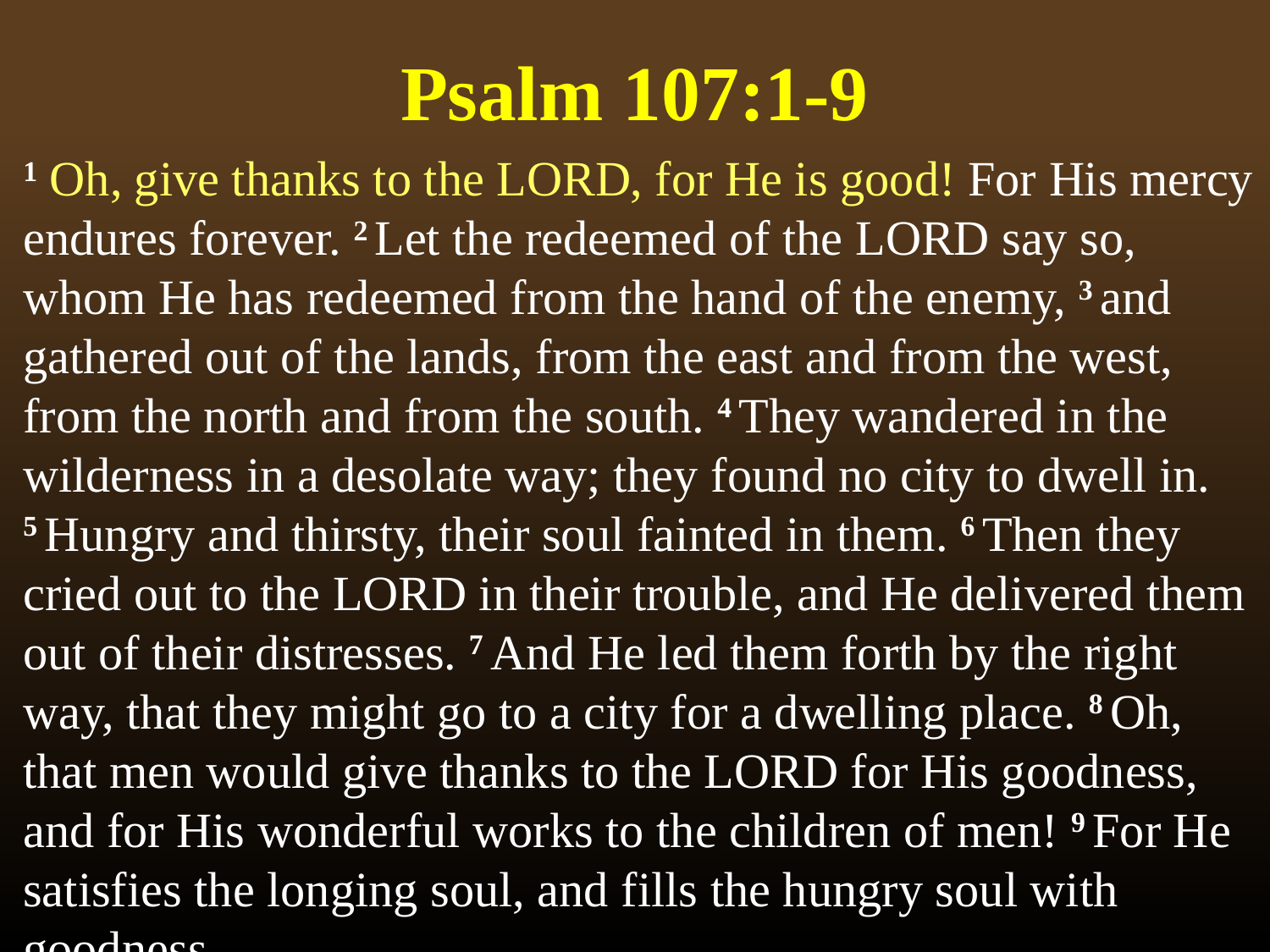

# Psalm 107:1-9
1 Oh, give thanks to the Lord, for He is good! For His mercy endures forever. 2 Let the redeemed of the Lord say so, whom He has redeemed from the hand of the enemy, 3 and gathered out of the lands, from the east and from the west, from the north and from the south. 4 They wandered in the wilderness in a desolate way; they found no city to dwell in. 5 Hungry and thirsty, their soul fainted in them. 6 Then they cried out to the Lord in their trouble, and He delivered them out of their distresses. 7 And He led them forth by the right way, that they might go to a city for a dwelling place. 8 Oh, that men would give thanks to the Lord for His goodness, and for His wonderful works to the children of men! 9 For He satisfies the longing soul, and fills the hungry soul with goodness.